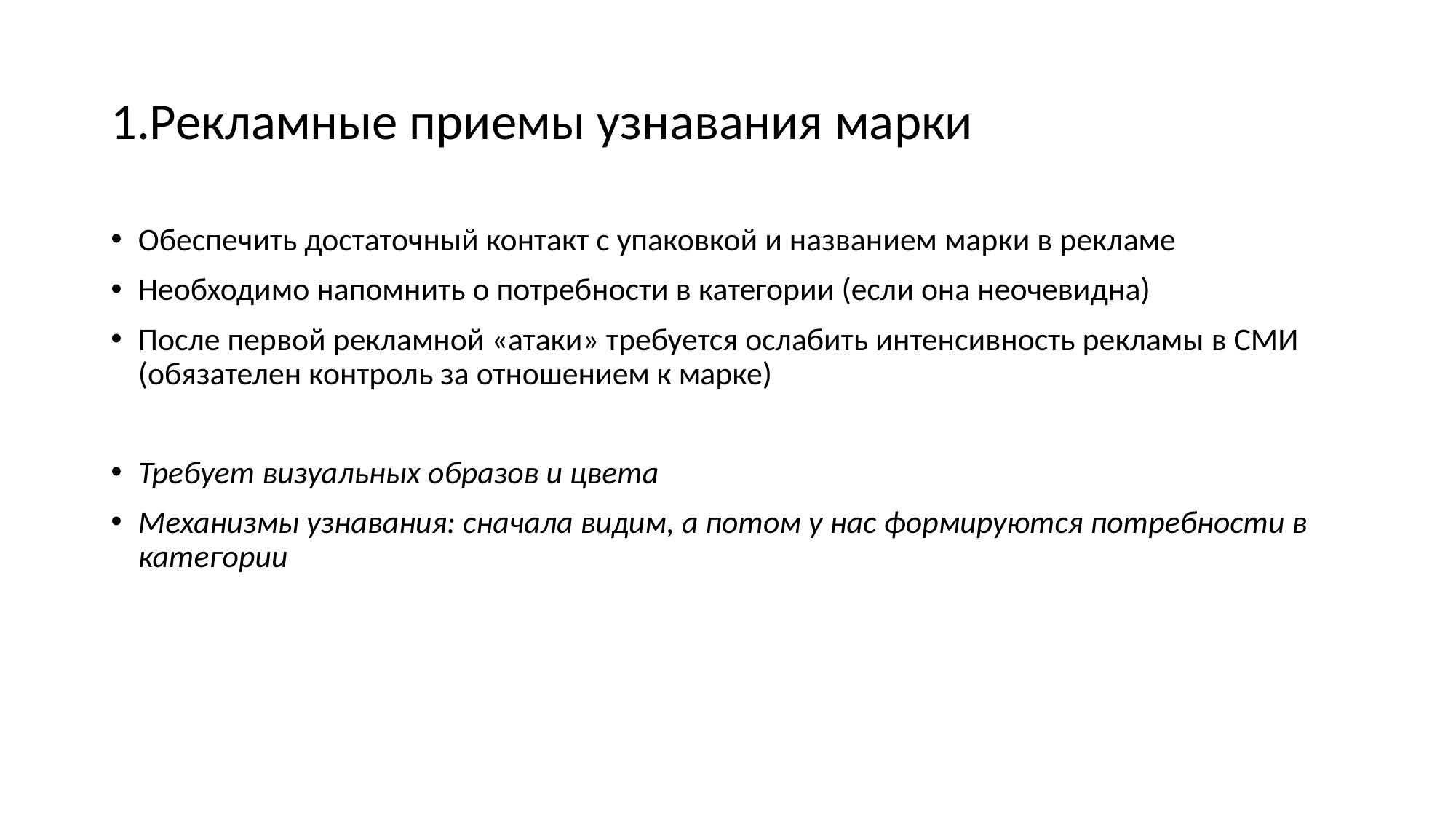

# 1.Рекламные приемы узнавания марки
Обеспечить достаточный контакт с упаковкой и названием марки в рекламе
Необходимо напомнить о потребности в категории (если она неочевидна)
После первой рекламной «атаки» требуется ослабить интенсивность рекламы в СМИ (обязателен контроль за отношением к марке)

Требует визуальных образов и цвета
Механизмы узнавания: сначала видим, а потом у нас формируются потребности в категории